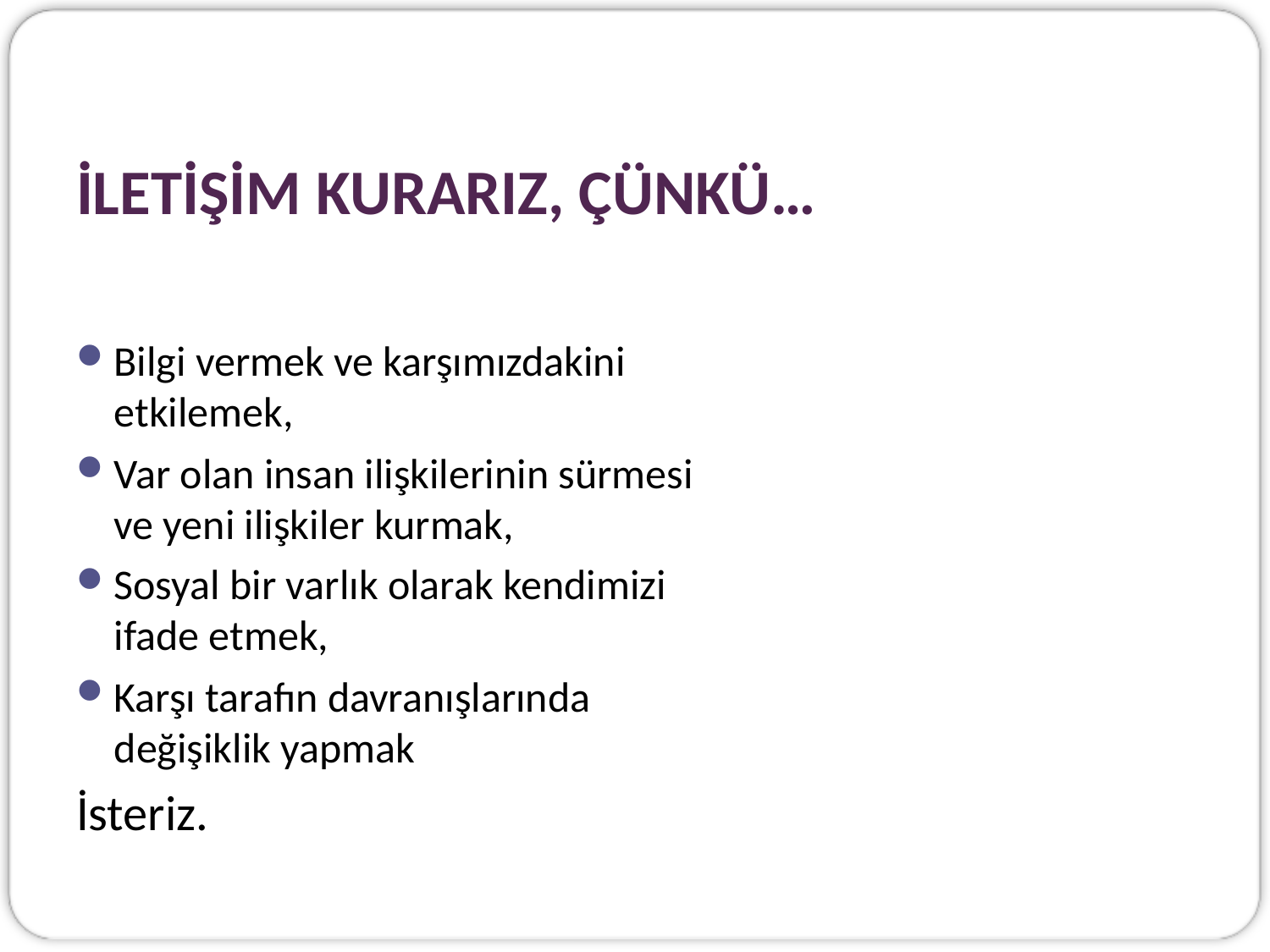

# İLETİŞİM KURARIZ, ÇÜNKÜ…
Bilgi vermek ve karşımızdakini etkilemek,
Var olan insan ilişkilerinin sürmesi ve yeni ilişkiler kurmak,
Sosyal bir varlık olarak kendimizi ifade etmek,
Karşı tarafın davranışlarında değişiklik yapmak
İsteriz.